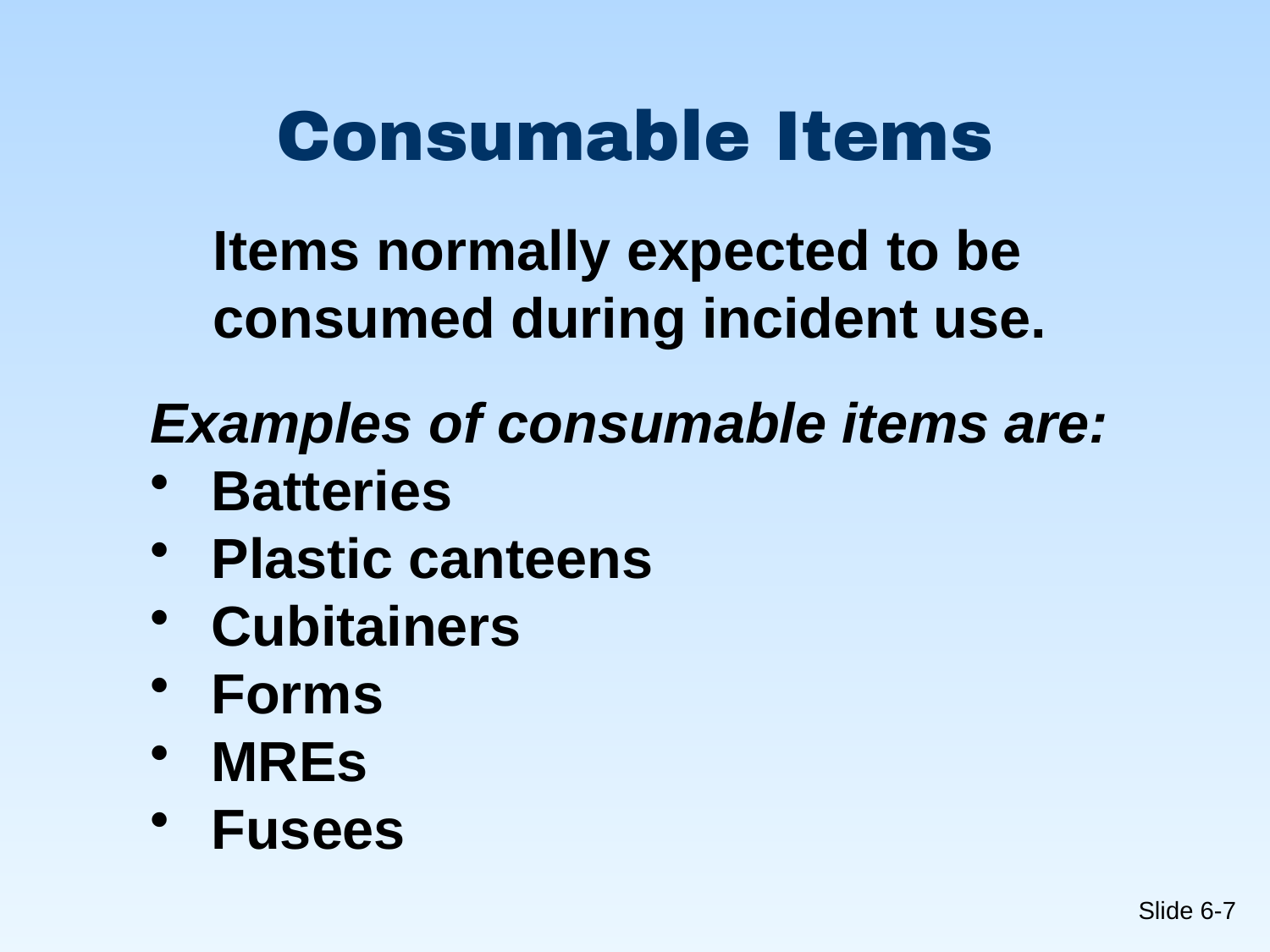

Consumable Items
Items normally expected to be
consumed during incident use.
Examples of consumable items are:
  Batteries
  Plastic canteens
  Cubitainers
  Forms
  MREs
  Fusees